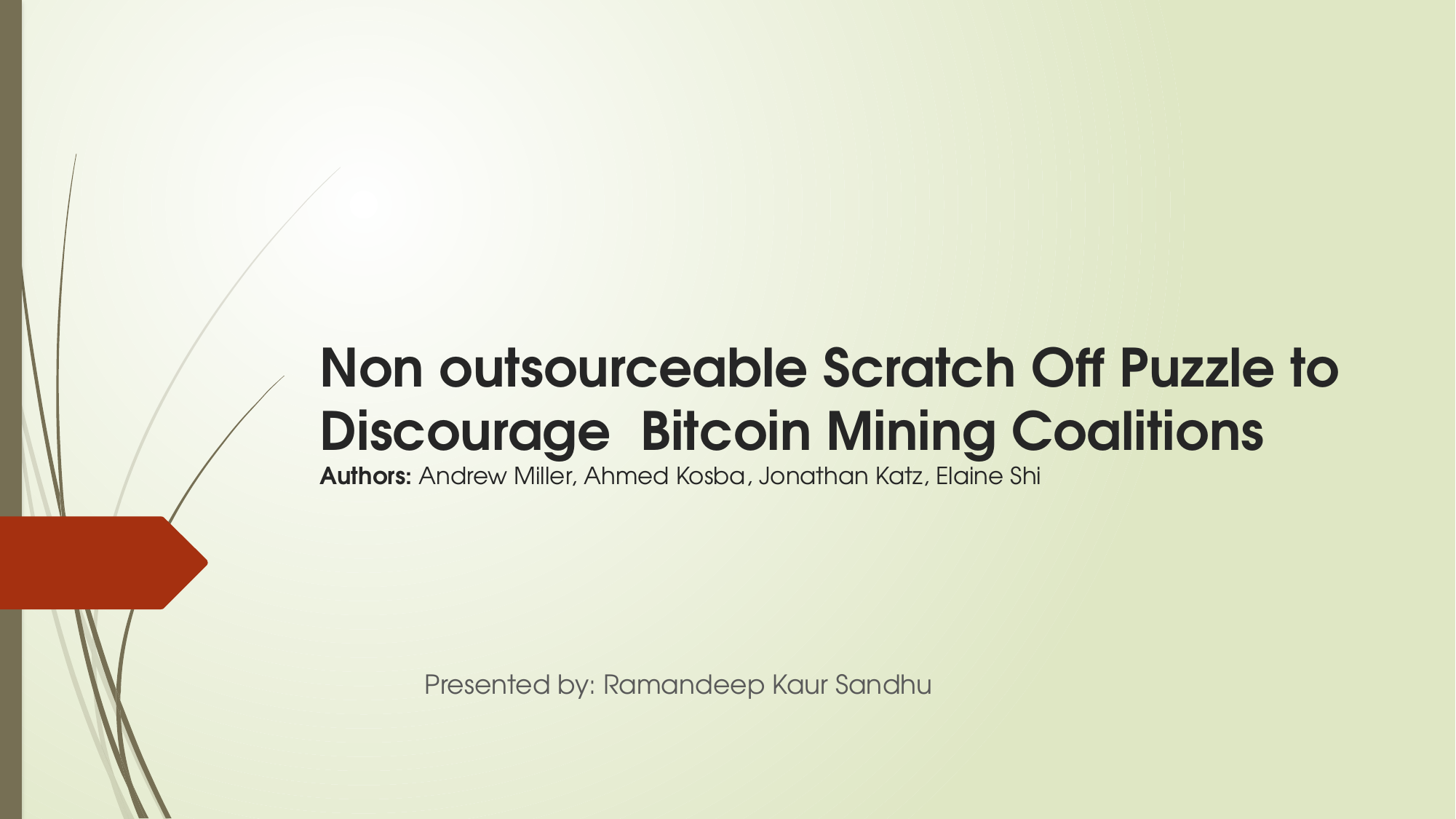

# Non outsourceable Scratch Off Puzzle to Discourage  Bitcoin Mining Coalitions Authors: Andrew Miller, Ahmed Kosba, Jonathan Katz, Elaine Shi

  				Presented by: Ramandeep Kaur Sandhu